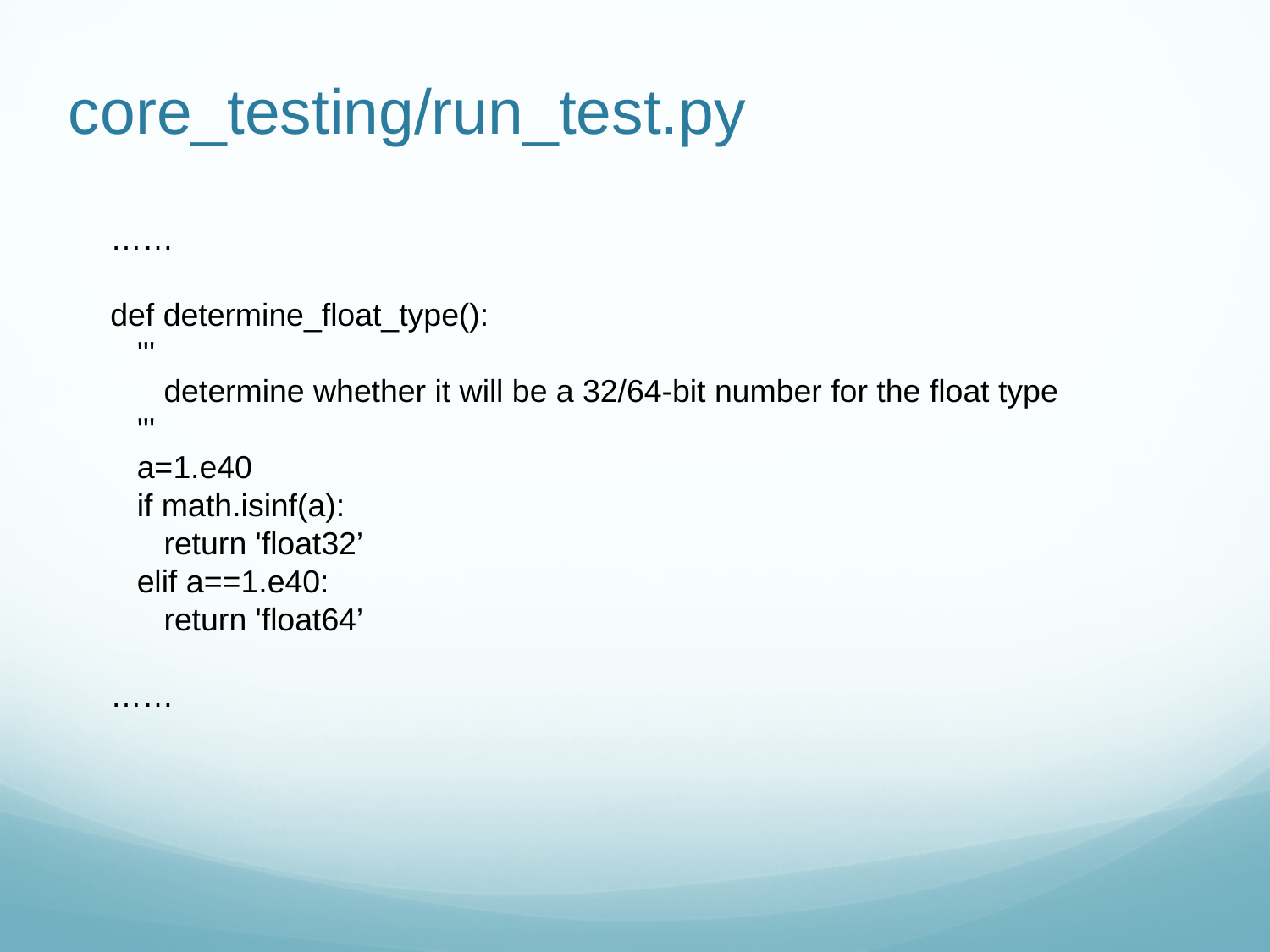

# core_testing/run_test.py
……

def determine_float_type():
   '''
      determine whether it will be a 32/64-bit number for the float type
   '''
   a=1.e40
   if math.isinf(a):
      return 'float32’
   elif a==1.e40:
      return 'float64’

……